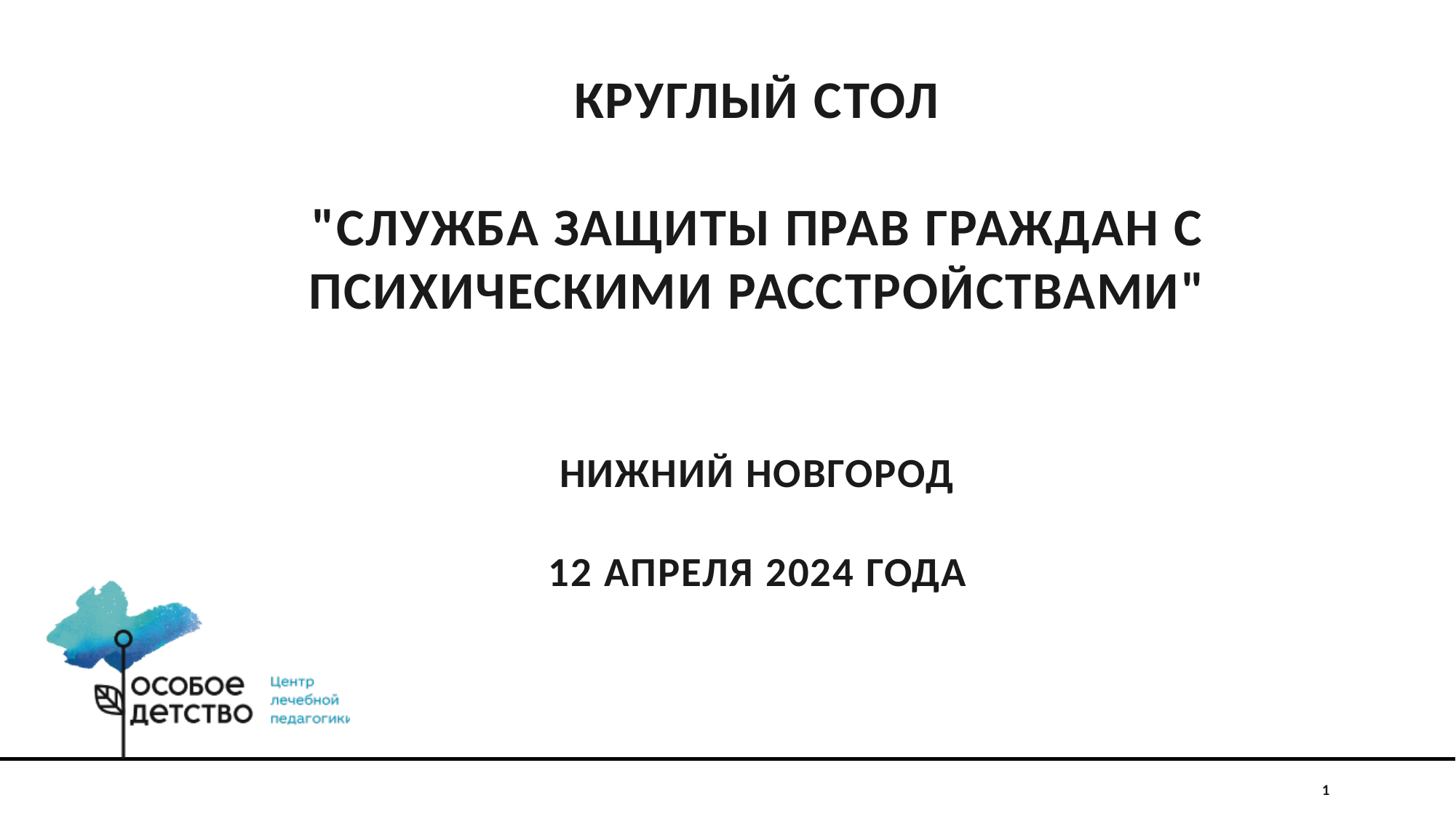

# Круглый стол "служба защиты прав граждан с  психическими расстройствами" Нижний Новгород 12 апреля 2024 года
1